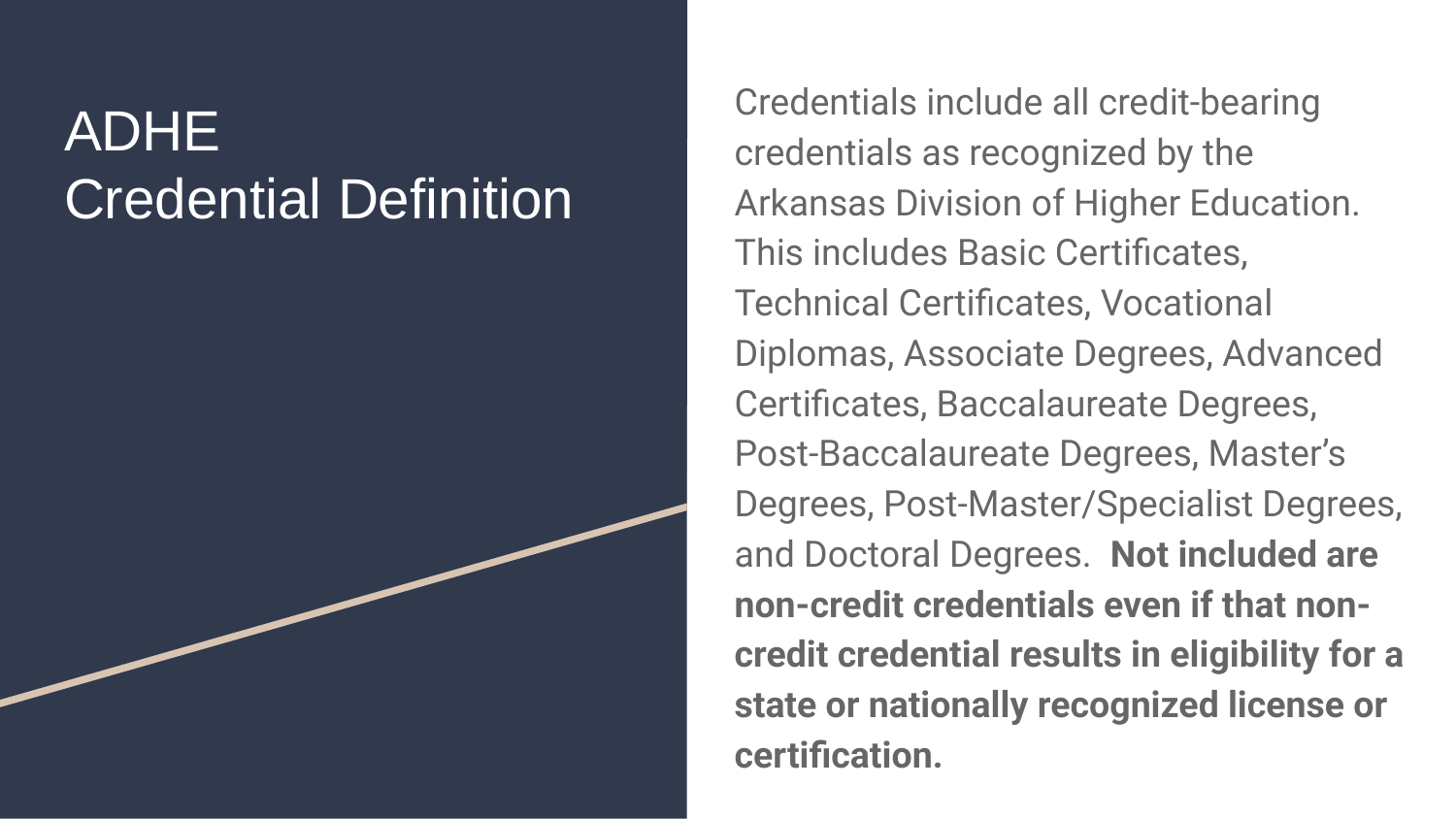

Credentials include all credit-bearing credentials as recognized by the Arkansas Division of Higher Education. This includes Basic Certificates, Technical Certificates, Vocational Diplomas, Associate Degrees, Advanced Certificates, Baccalaureate Degrees, Post-Baccalaureate Degrees, Master’s Degrees, Post-Master/Specialist Degrees, and Doctoral Degrees.  Not included are non-credit credentials even if that non-credit credential results in eligibility for a state or nationally recognized license or certification.
# ADHE
Credential Definition